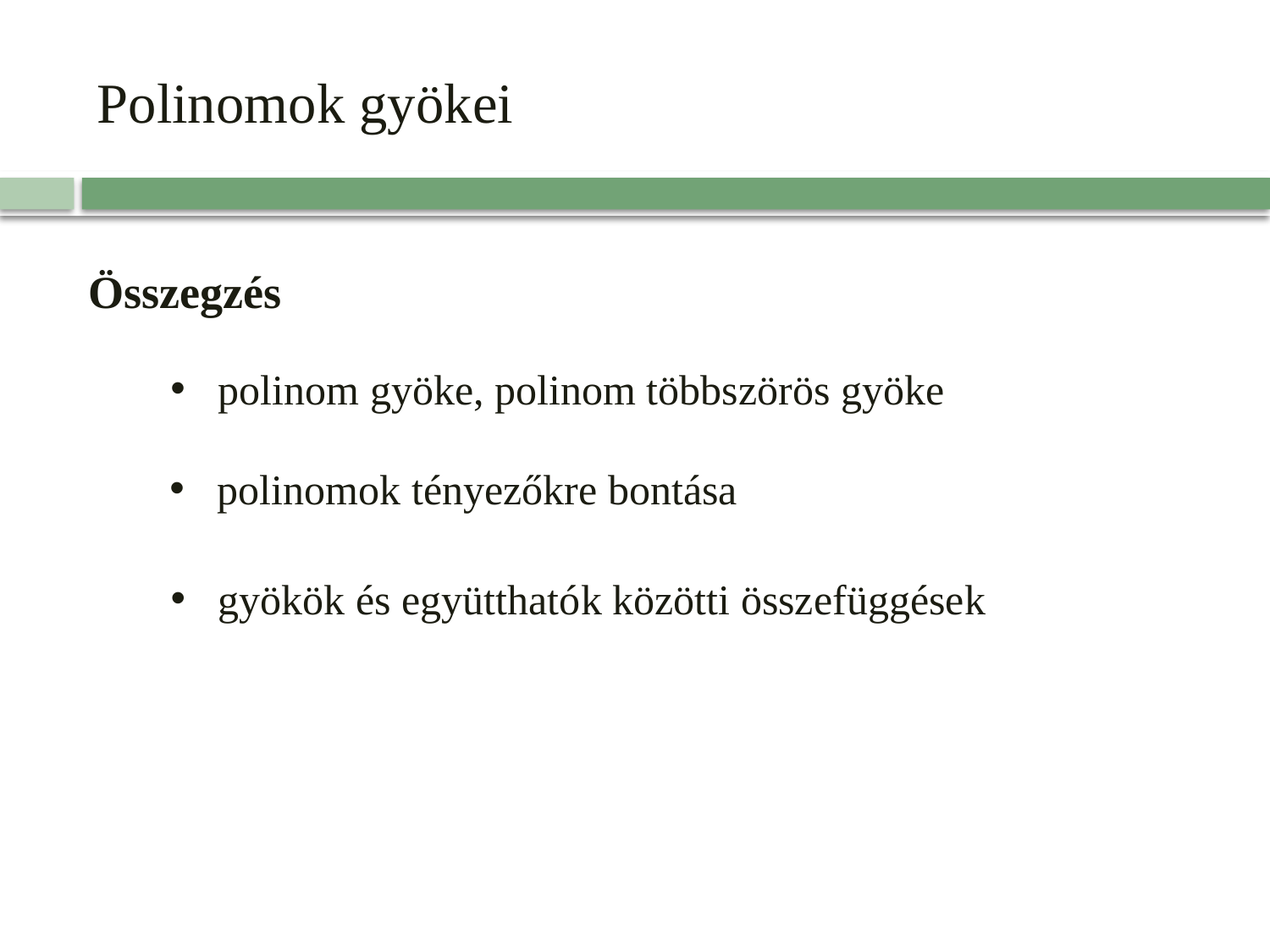

# Polinomok gyökei
Összegzés
polinom gyöke, polinom többszörös gyöke
polinomok tényezőkre bontása
gyökök és együtthatók közötti összefüggések